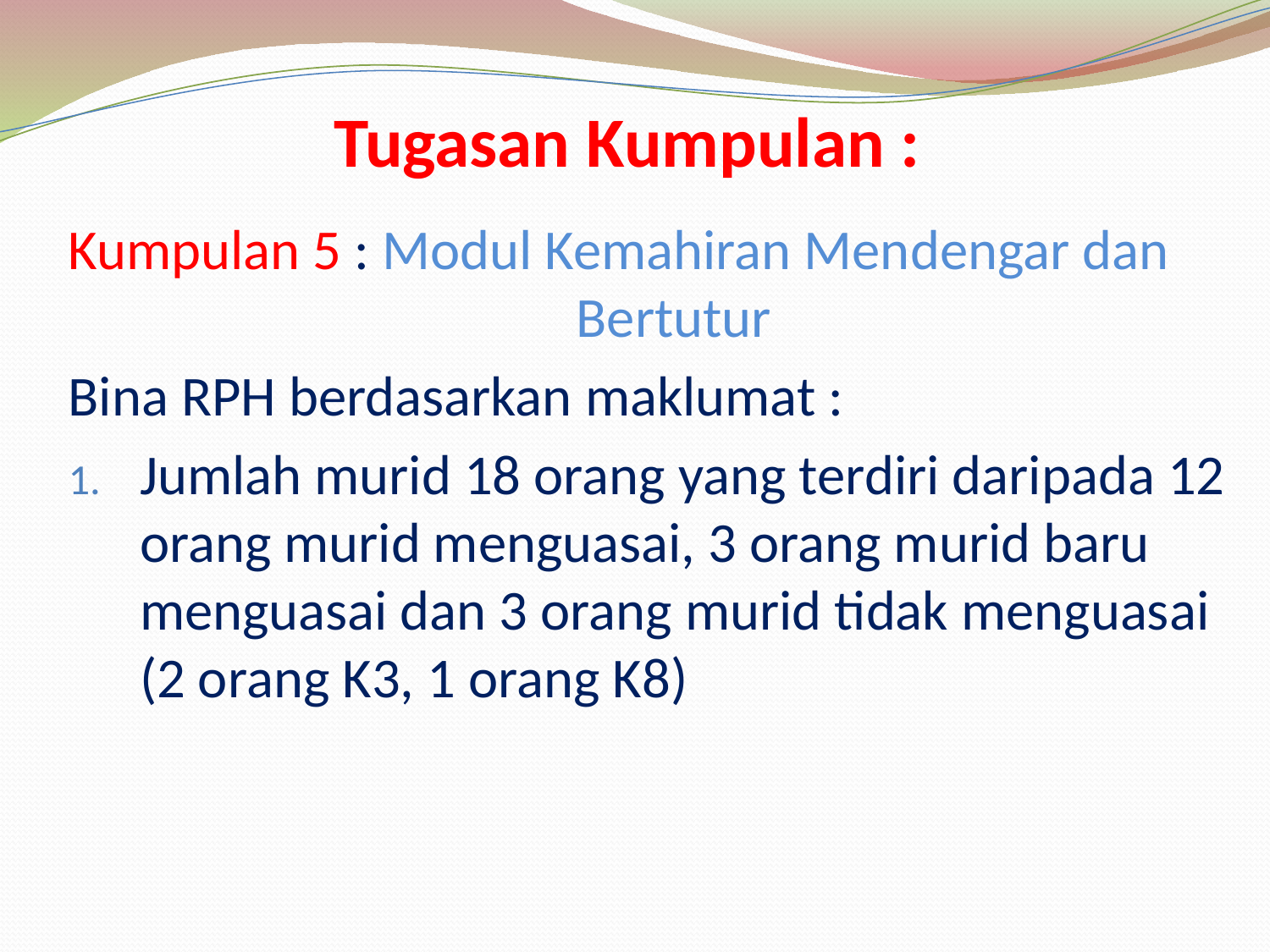

Tugasan Kumpulan :
Kumpulan 5 : Modul Kemahiran Mendengar dan 			     Bertutur
Bina RPH berdasarkan maklumat :
Jumlah murid 18 orang yang terdiri daripada 12 orang murid menguasai, 3 orang murid baru menguasai dan 3 orang murid tidak menguasai (2 orang K3, 1 orang K8)